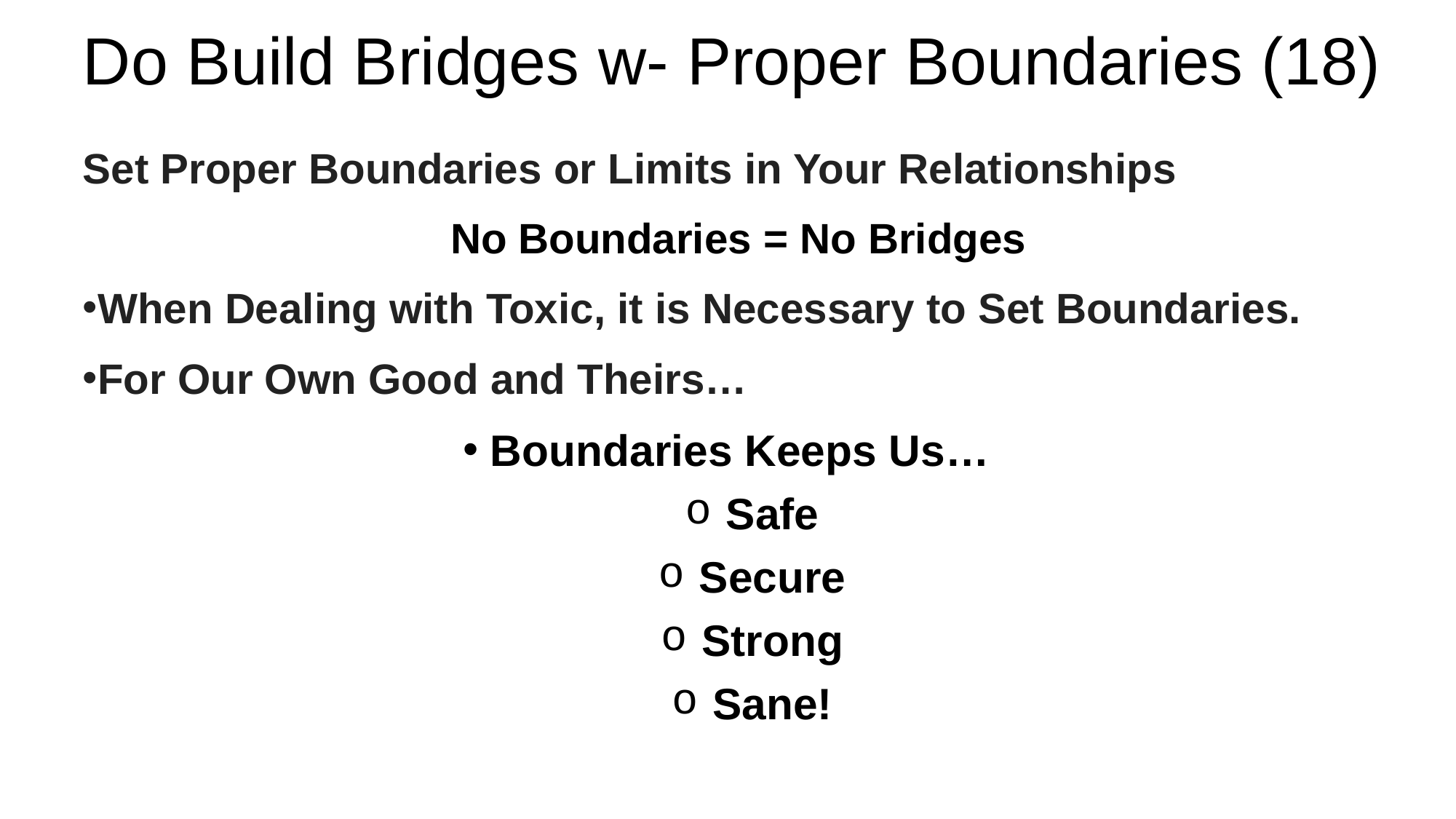

# Do Build Bridges w- Proper Boundaries (18)
Set Proper Boundaries or Limits in Your Relationships
No Boundaries = No Bridges
When Dealing with Toxic, it is Necessary to Set Boundaries.
For Our Own Good and Theirs…
Boundaries Keeps Us…
Safe
Secure
Strong
Sane!